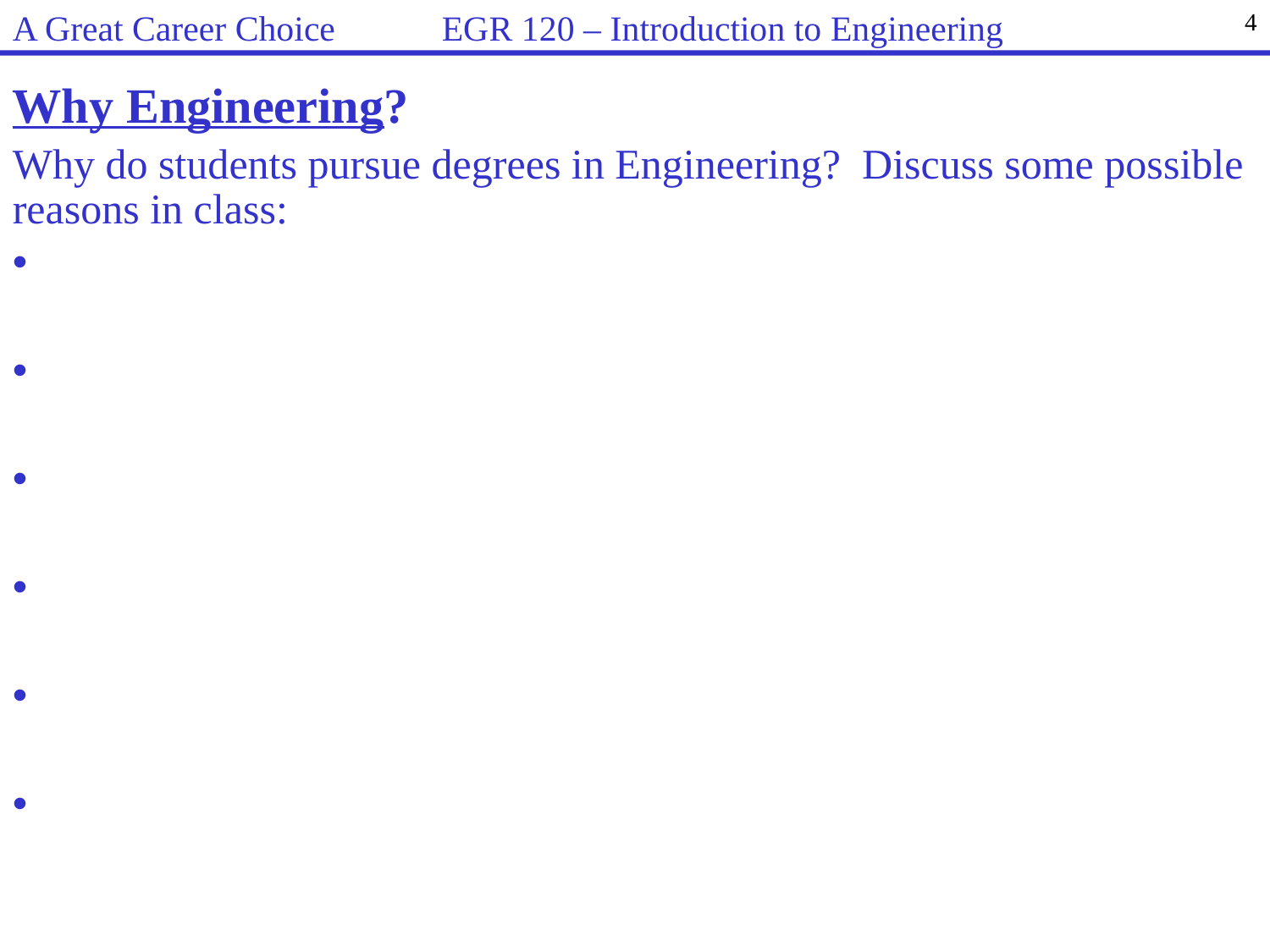

A Great Career Choice            EGR 120 – Introduction to Engineering
4

Why Engineering?
Why do students pursue degrees in Engineering?  Discuss some possible reasons in class: